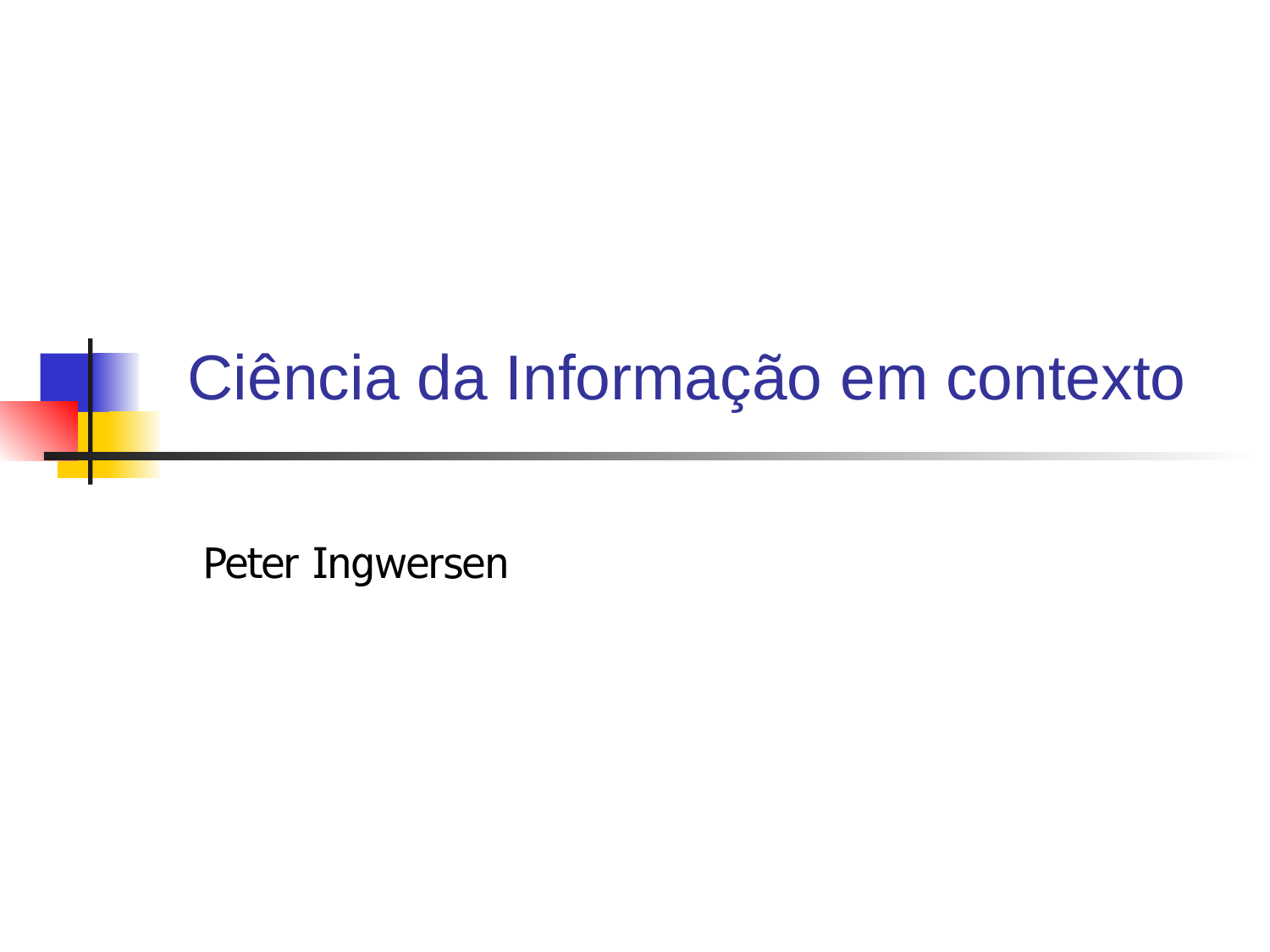

# Ciência da Informação em contexto
Peter Ingwersen